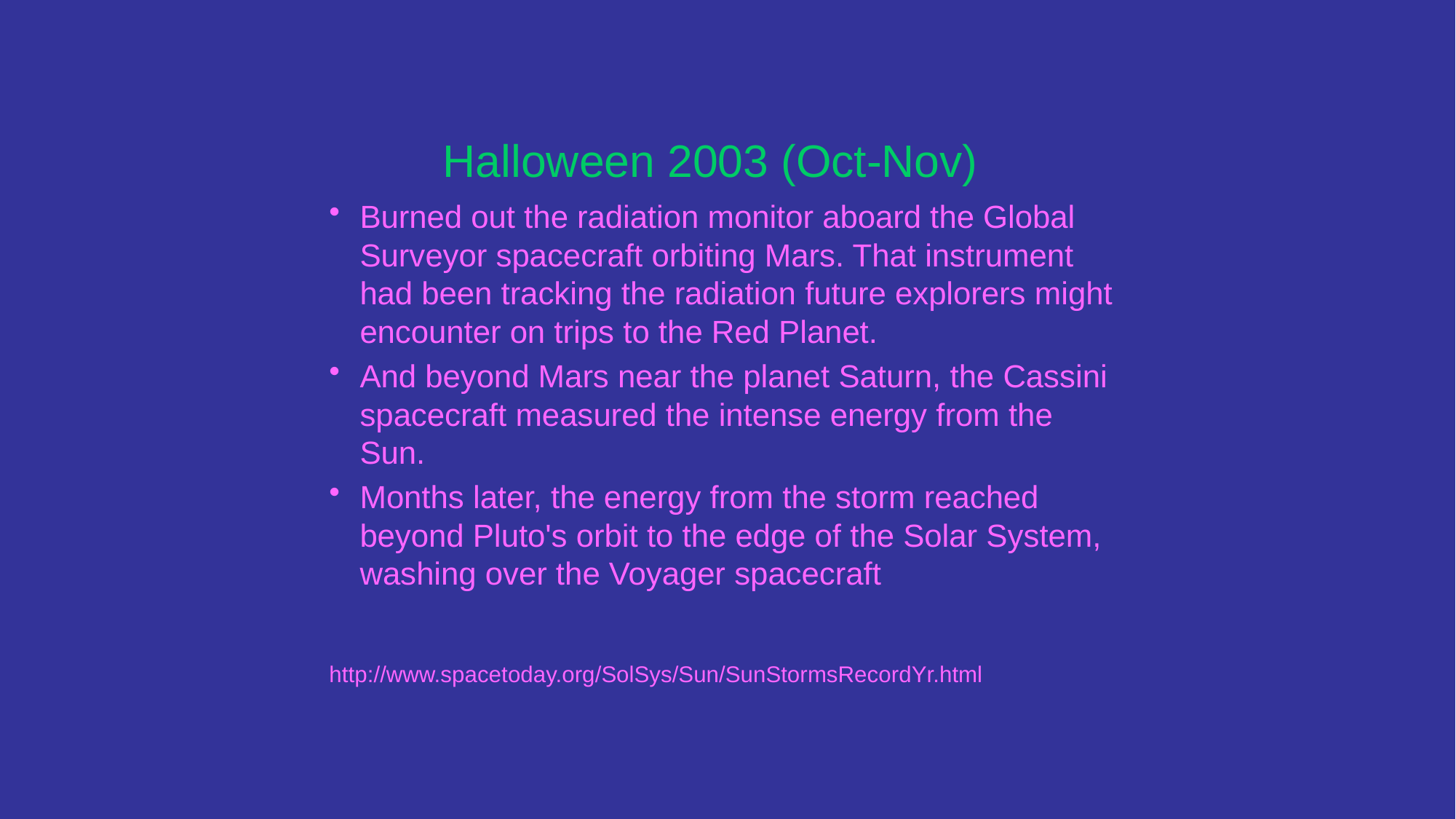

# Halloween 2003 (Oct-Nov)
Burned out the radiation monitor aboard the Global Surveyor spacecraft orbiting Mars. That instrument had been tracking the radiation future explorers might encounter on trips to the Red Planet.
And beyond Mars near the planet Saturn, the Cassini spacecraft measured the intense energy from the Sun.
Months later, the energy from the storm reached beyond Pluto's orbit to the edge of the Solar System, washing over the Voyager spacecraft

http://www.spacetoday.org/SolSys/Sun/SunStormsRecordYr.html